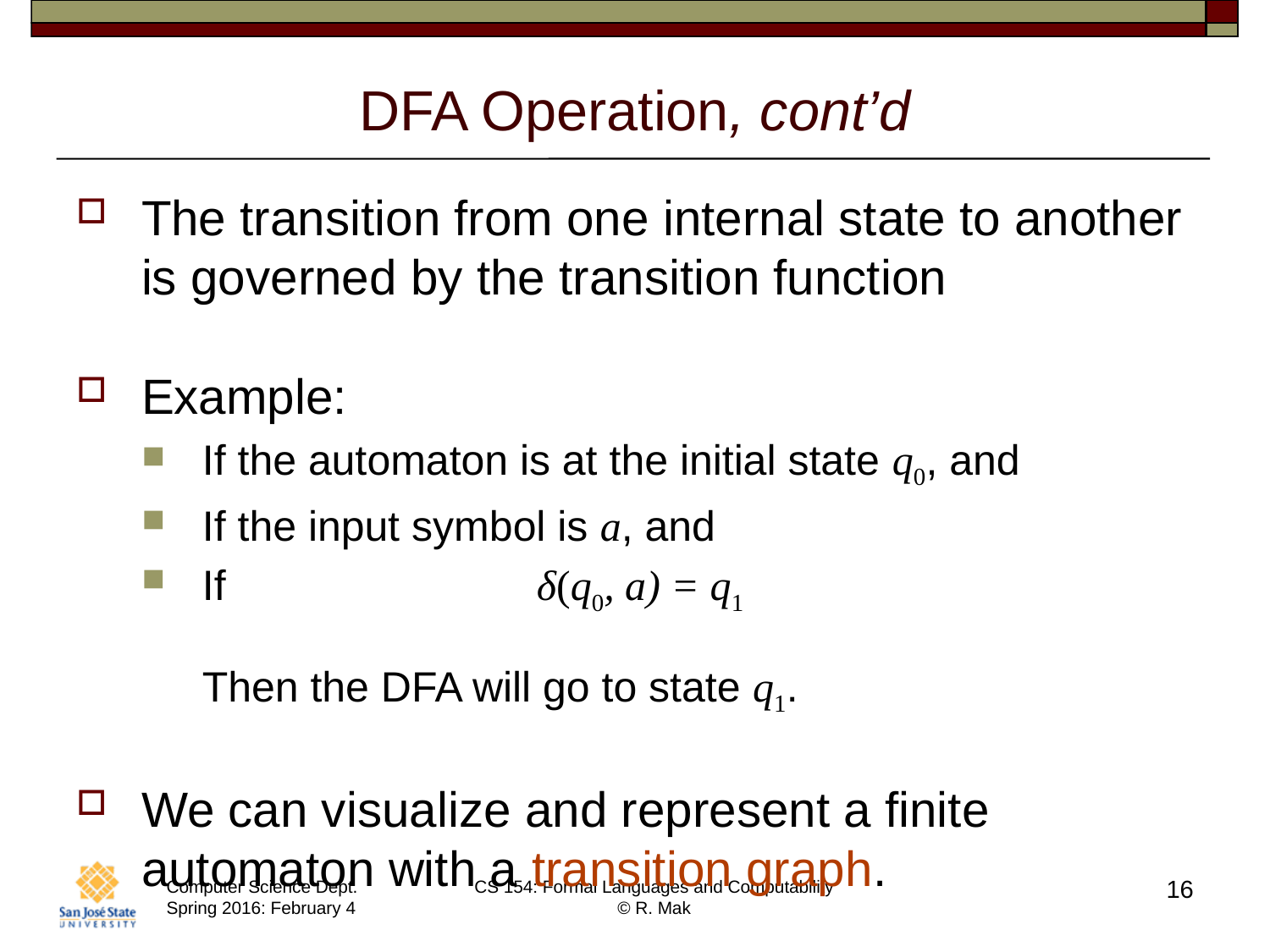

# DFA Operation, cont’d
The transition from one internal state to another is governed by the transition function

Example:
If the automaton is at the initial state q0, and
If the input symbol is a, and
If
Then the DFA will go to state q1.

We can visualize and represent a finite automaton with a transition graph.
δ(q0, a) = q1
16